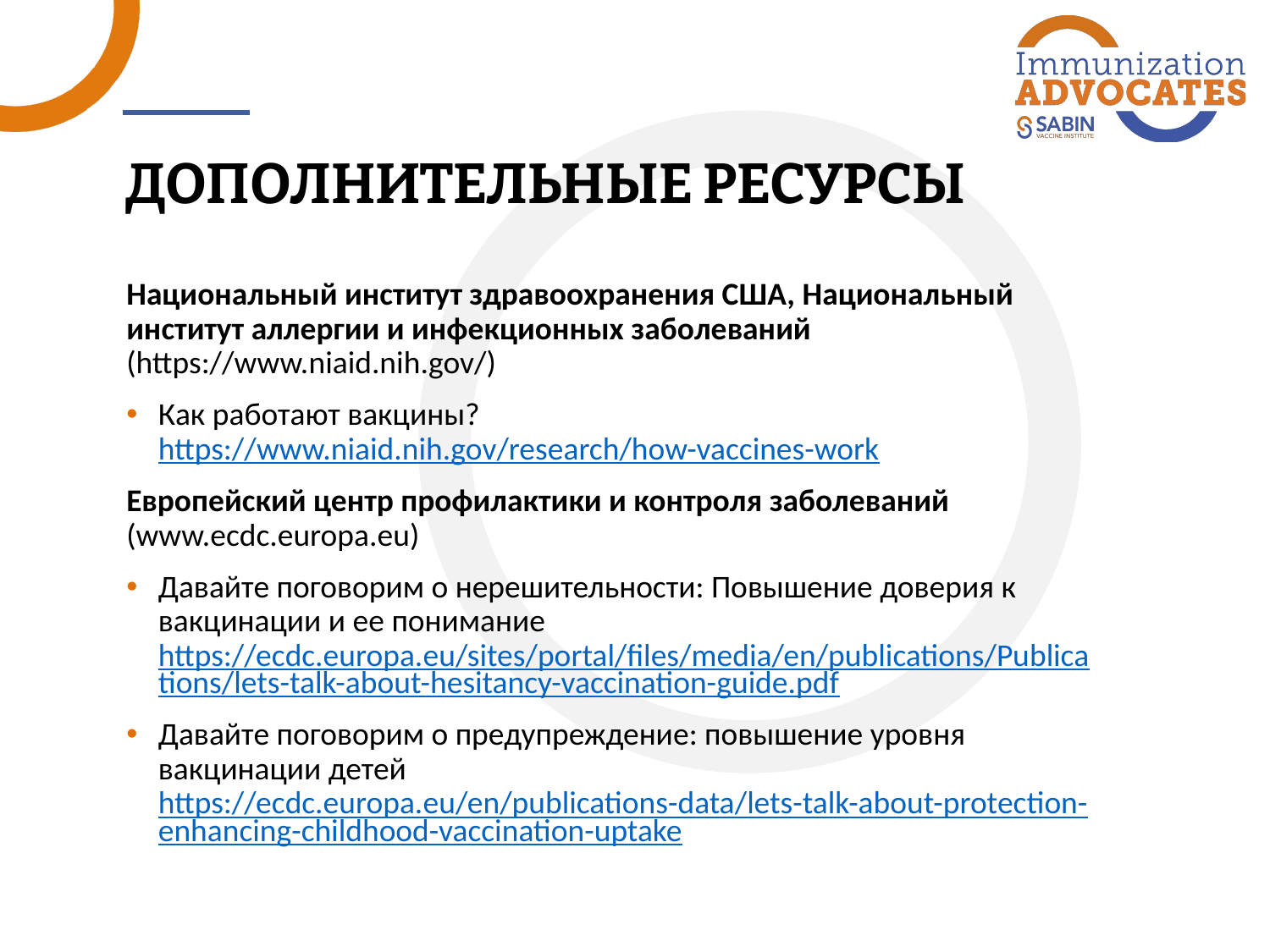

# ДОПОЛНИТЕЛЬНЫЕ РЕСУРСЫ
Национальный институт здравоохранения США, Национальный институт аллергии и инфекционных заболеваний (https://www.niaid.nih.gov/)
Как работают вакцины? https://www.niaid.nih.gov/research/how-vaccines-work
Европейский центр профилактики и контроля заболеваний (www.ecdc.europa.eu)
Давайте поговорим о нерешительности: Повышение доверия к вакцинации и ее понимание https://ecdc.europa.eu/sites/portal/files/media/en/publications/Publications/lets-talk-about-hesitancy-vaccination-guide.pdf
Давайте поговорим о предупреждение: повышение уровня вакцинации детей https://ecdc.europa.eu/en/publications-data/lets-talk-about-protection-enhancing-childhood-vaccination-uptake